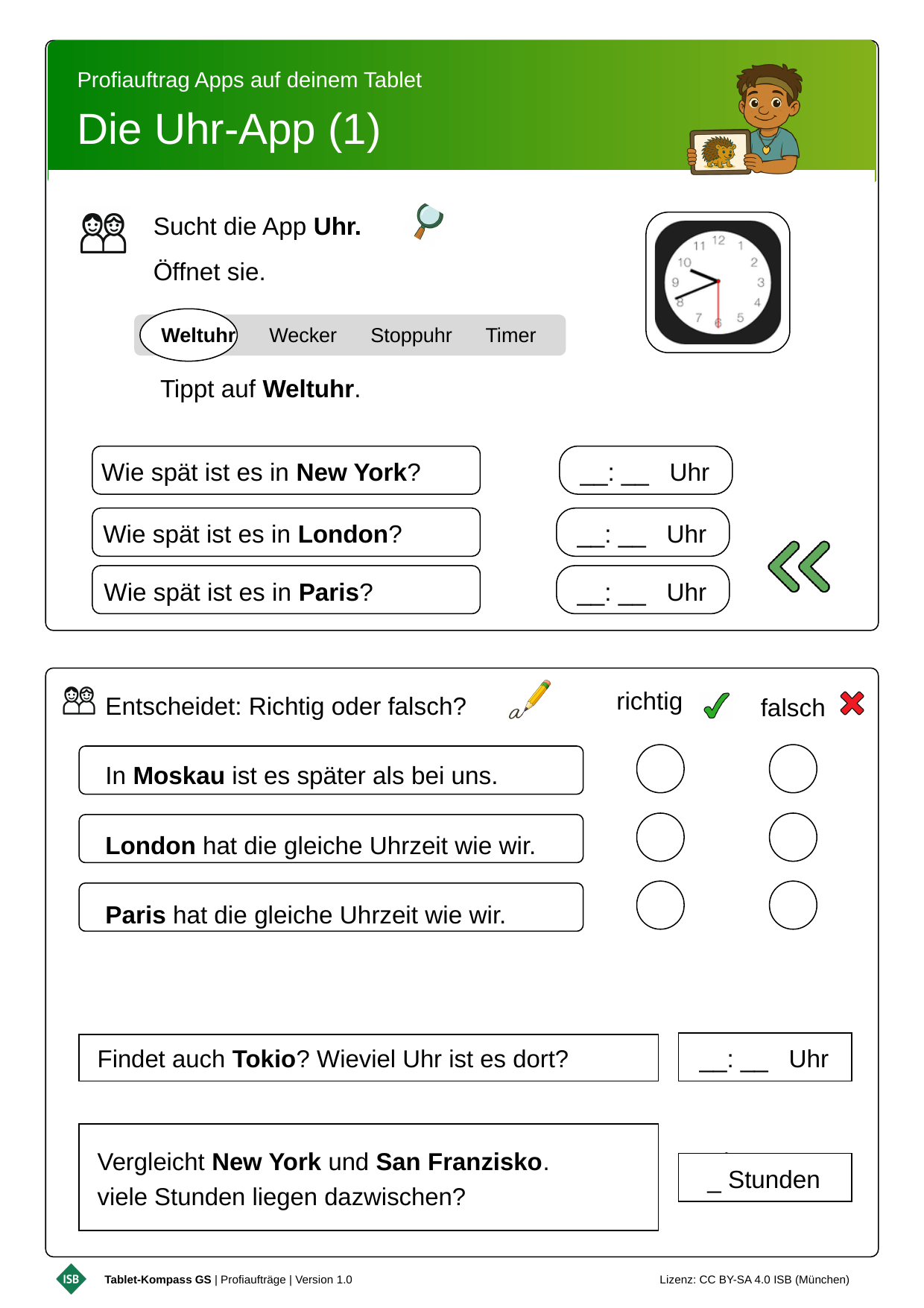

Profiauftrag Apps auf deinem Tablet
Die Uhr-App (1)

Sucht die App Uhr.

Öffnet sie.

 Tippt auf Weltuhr.

Weltuhr      Wecker      Stoppuhr      Timer

Wie spät ist es in New York?
__: __   Uhr

Wie spät ist es in London?
__: __   Uhr

Wie spät ist es in Paris?
__: __   Uhr

 richtig

Entscheidet: Richtig oder falsch?

In Moskau ist es später als bei uns.

London hat die gleiche Uhrzeit wie wir.

Paris hat die gleiche Uhrzeit wie wir.

falsch

Findet auch Tokio? Wieviel Uhr ist es dort?

Vergleicht New York und San Franzisko.                      Wie viele Stunden liegen dazwischen?

__: __   Uhr

_ Stunden

Tablet-Kompass GS | Profiaufträge | Version 1.0                                                                                                 Lizenz: CC BY-SA 4.0 ISB (München)